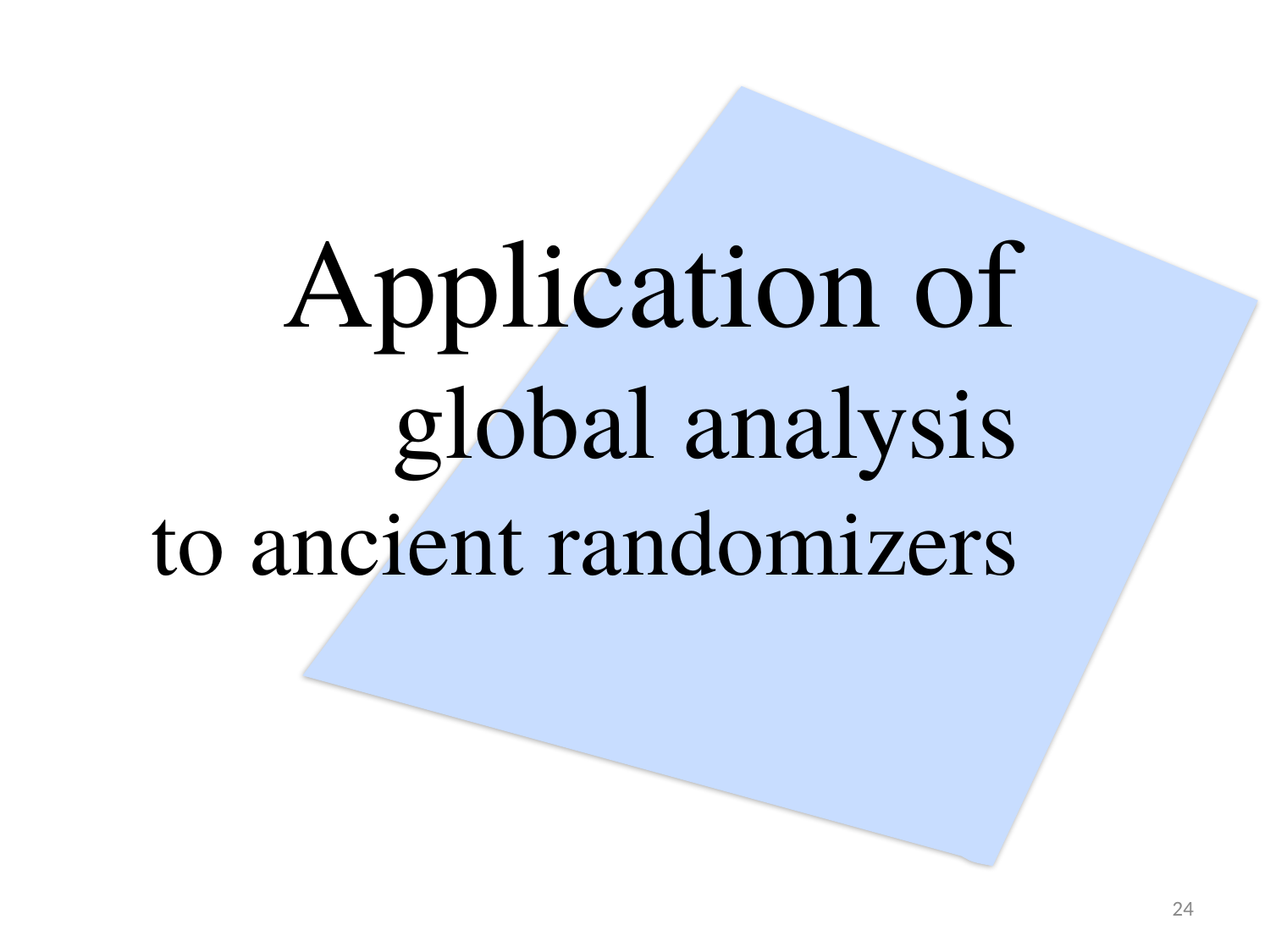

# Application of global analysis to ancient randomizers

24